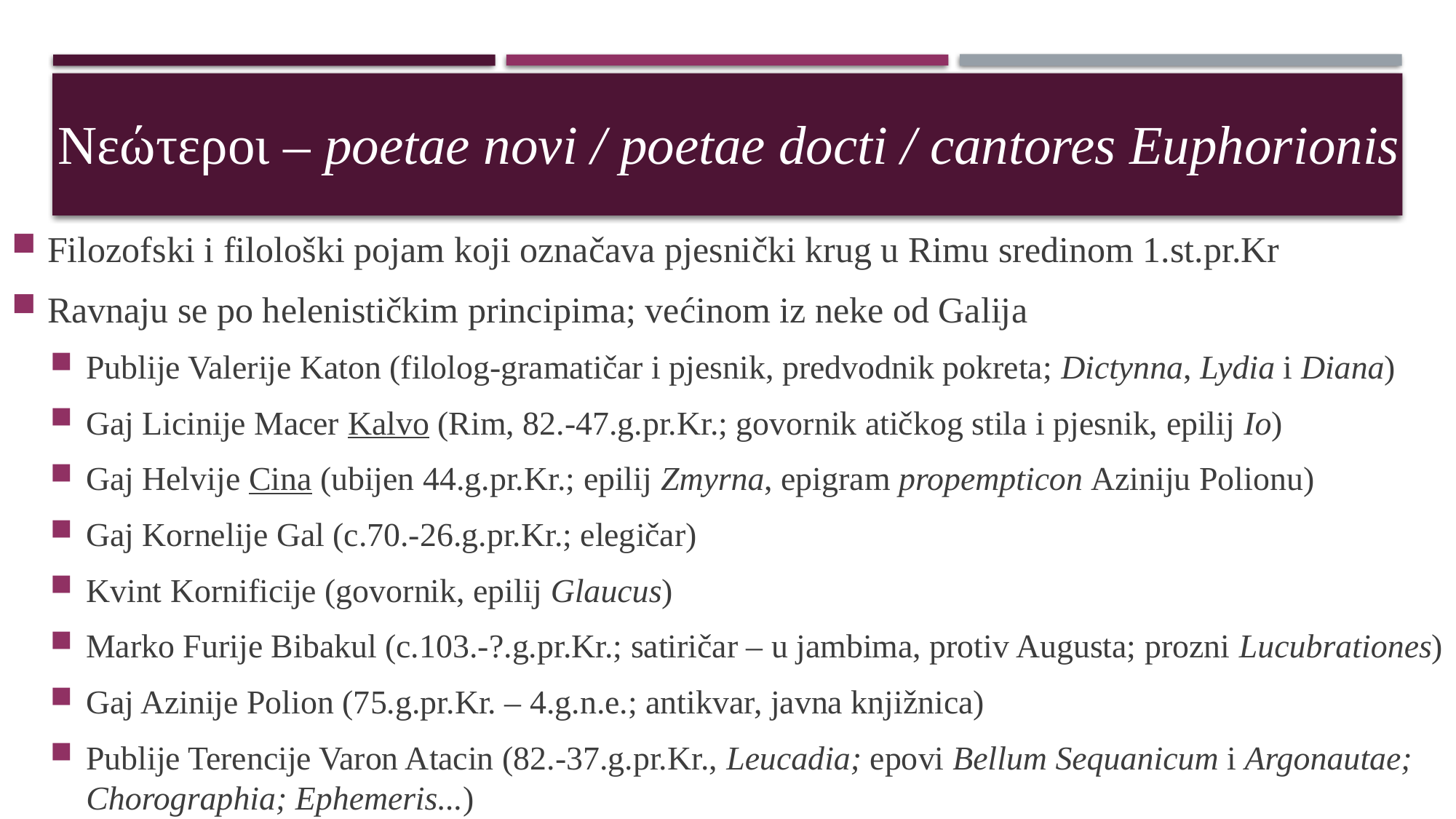

# Nεώτεροι – poetae novi / poetae docti / cantores Euphorionis
Filozofski i filološki pojam koji označava pjesnički krug u Rimu sredinom 1.st.pr.Kr
Ravnaju se po helenističkim principima; većinom iz neke od Galija
Publije Valerije Katon (filolog-gramatičar i pjesnik, predvodnik pokreta; Dictynna, Lydia i Diana)
Gaj Licinije Macer Kalvo (Rim, 82.-47.g.pr.Kr.; govornik atičkog stila i pjesnik, epilij Io)
Gaj Helvije Cina (ubijen 44.g.pr.Kr.; epilij Zmyrna, epigram propempticon Aziniju Polionu)
Gaj Kornelije Gal (c.70.-26.g.pr.Kr.; elegičar)
Kvint Kornificije (govornik, epilij Glaucus)
Marko Furije Bibakul (c.103.-?.g.pr.Kr.; satiričar – u jambima, protiv Augusta; prozni Lucubrationes)
Gaj Azinije Polion (75.g.pr.Kr. – 4.g.n.e.; antikvar, javna knjižnica)
Publije Terencije Varon Atacin (82.-37.g.pr.Kr., Leucadia; epovi Bellum Sequanicum i Argonautae; Chorographia; Ephemeris...)